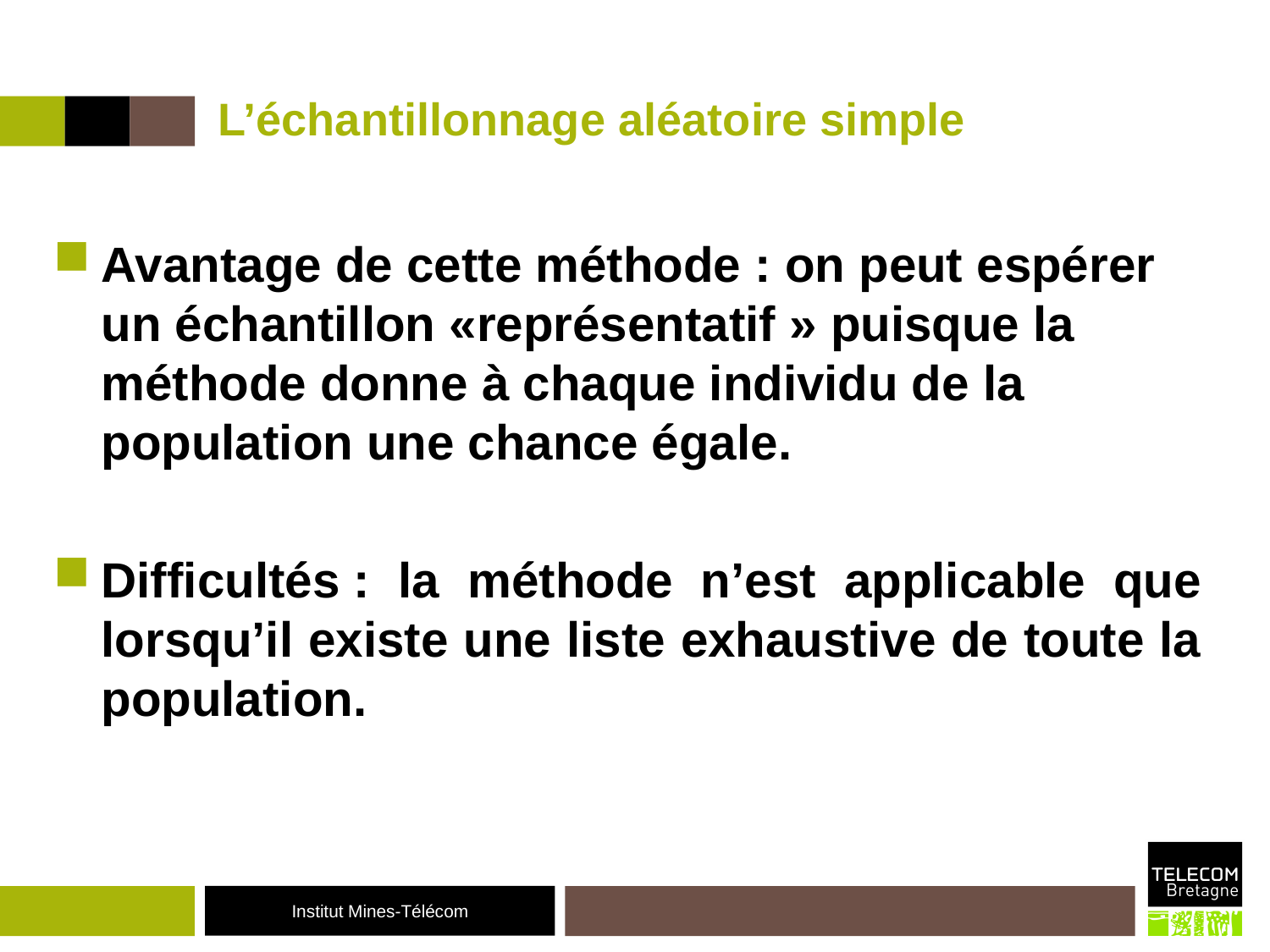

# L’échantillonnage aléatoire simple

Avantage de cette méthode : on peut espérer un échantillon «représentatif » puisque la méthode donne à chaque individu de la population une chance égale.

Difficultés : la méthode n’est applicable que lorsqu’il existe une liste exhaustive de toute la population.